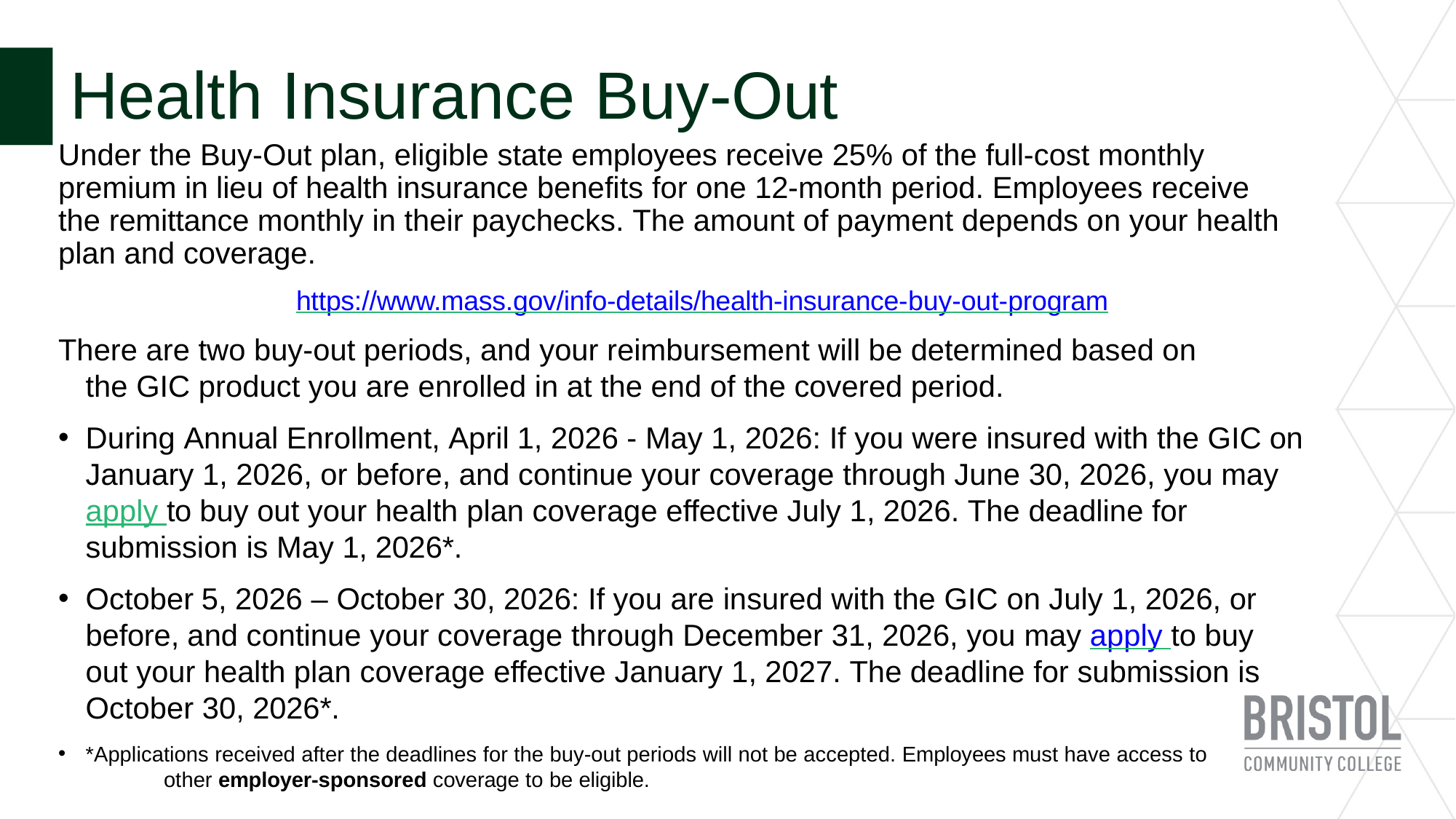

# Health Insurance Buy-Out
Under the Buy-Out plan, eligible state employees receive 25% of the full-cost monthly premium in lieu of health insurance benefits for one 12-month period. Employees receive the remittance monthly in their paychecks. The amount of payment depends on your health plan and coverage.
https://www.mass.gov/info-details/health-insurance-buy-out-program
There are two buy-out periods, and your reimbursement will be determined based on the GIC product you are enrolled in at the end of the covered period.
During Annual Enrollment, April 1, 2026 - May 1, 2026: If you were insured with the GIC on January 1, 2026, or before, and continue your coverage through June 30, 2026, you may apply to buy out your health plan coverage effective July 1, 2026. The deadline for submission is May 1, 2026*.
October 5, 2026 – October 30, 2026: If you are insured with the GIC on July 1, 2026, or before, and continue your coverage through December 31, 2026, you may apply to buy out your health plan coverage effective January 1, 2027. The deadline for submission is October 30, 2026*.
*Applications received after the deadlines for the buy-out periods will not be accepted. Employees must have access to                           other employer-sponsored coverage to be eligible.